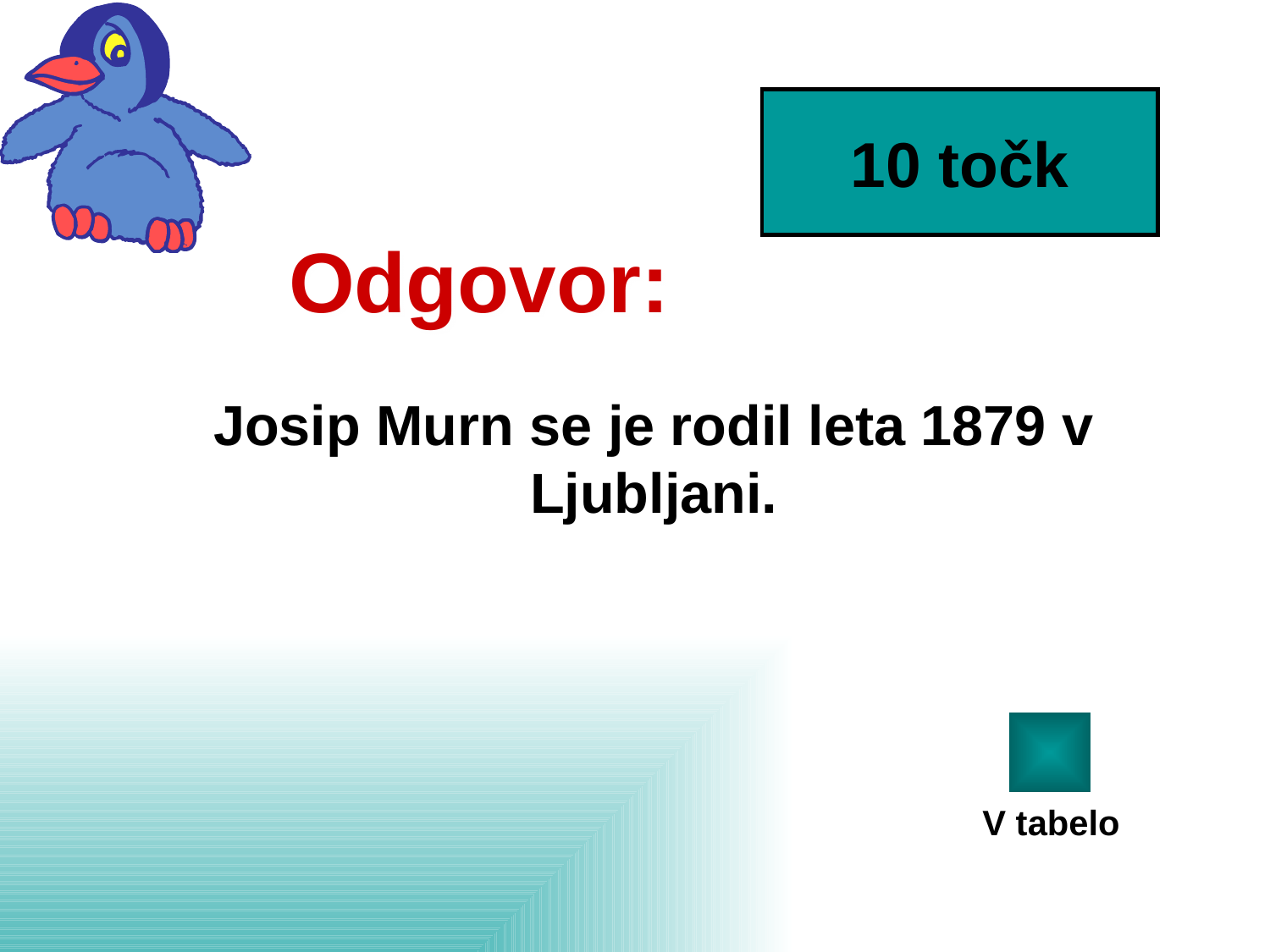

10 točk
# Odgovor:
Josip Murn se je rodil leta 1879 v Ljubljani.

V tabelo